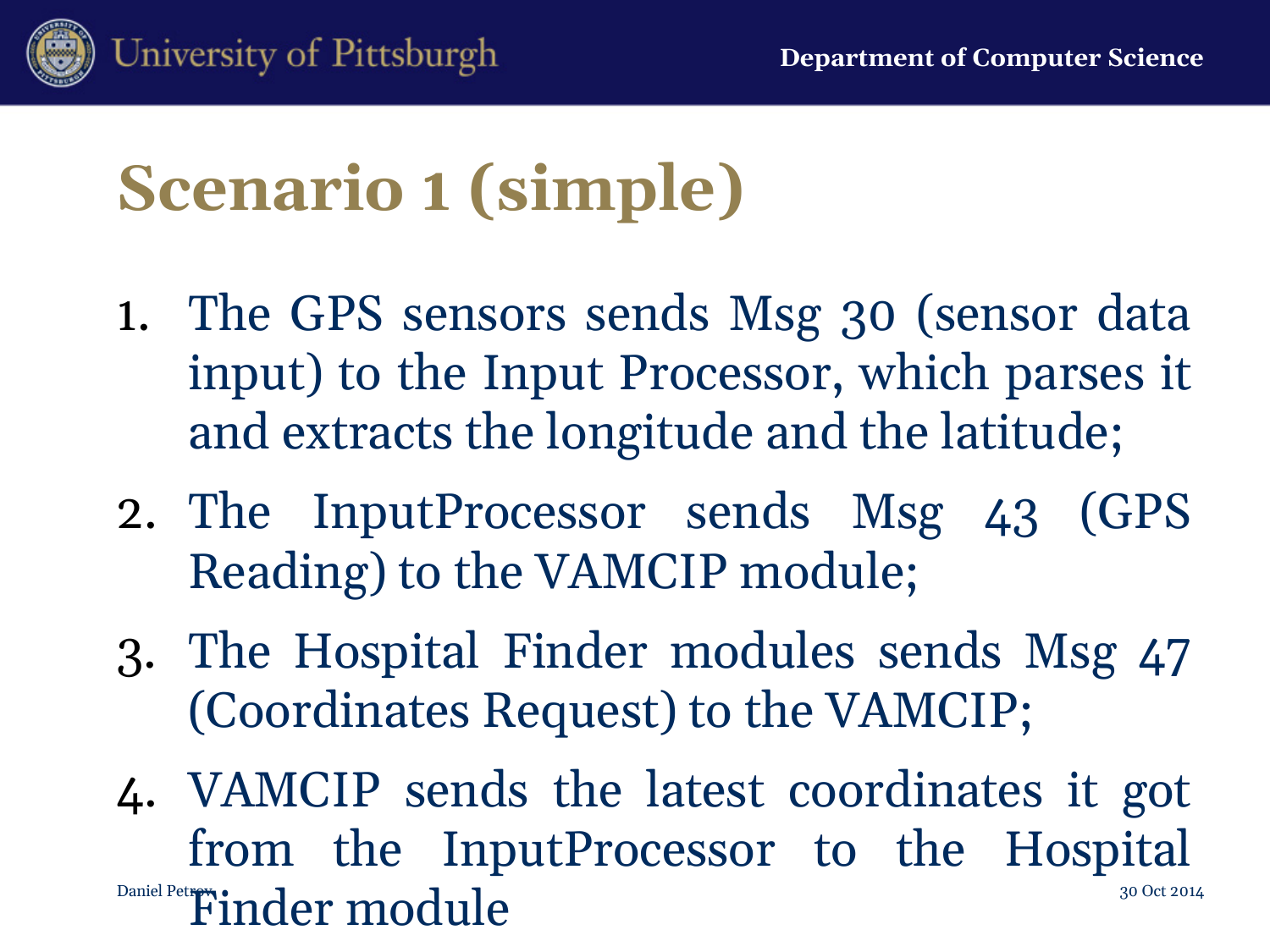

# Scenario 1 (simple)
The GPS sensors sends Msg 30 (sensor data input) to the Input Processor, which parses it and extracts the longitude and the latitude;
The InputProcessor sends Msg 43 (GPS Reading) to the VAMCIP module;
The Hospital Finder modules sends Msg 47 (Coordinates Request) to the VAMCIP;
VAMCIP sends the latest coordinates it got from the InputProcessor to the Hospital Finder module
Daniel Petrov
30 Oct 2014